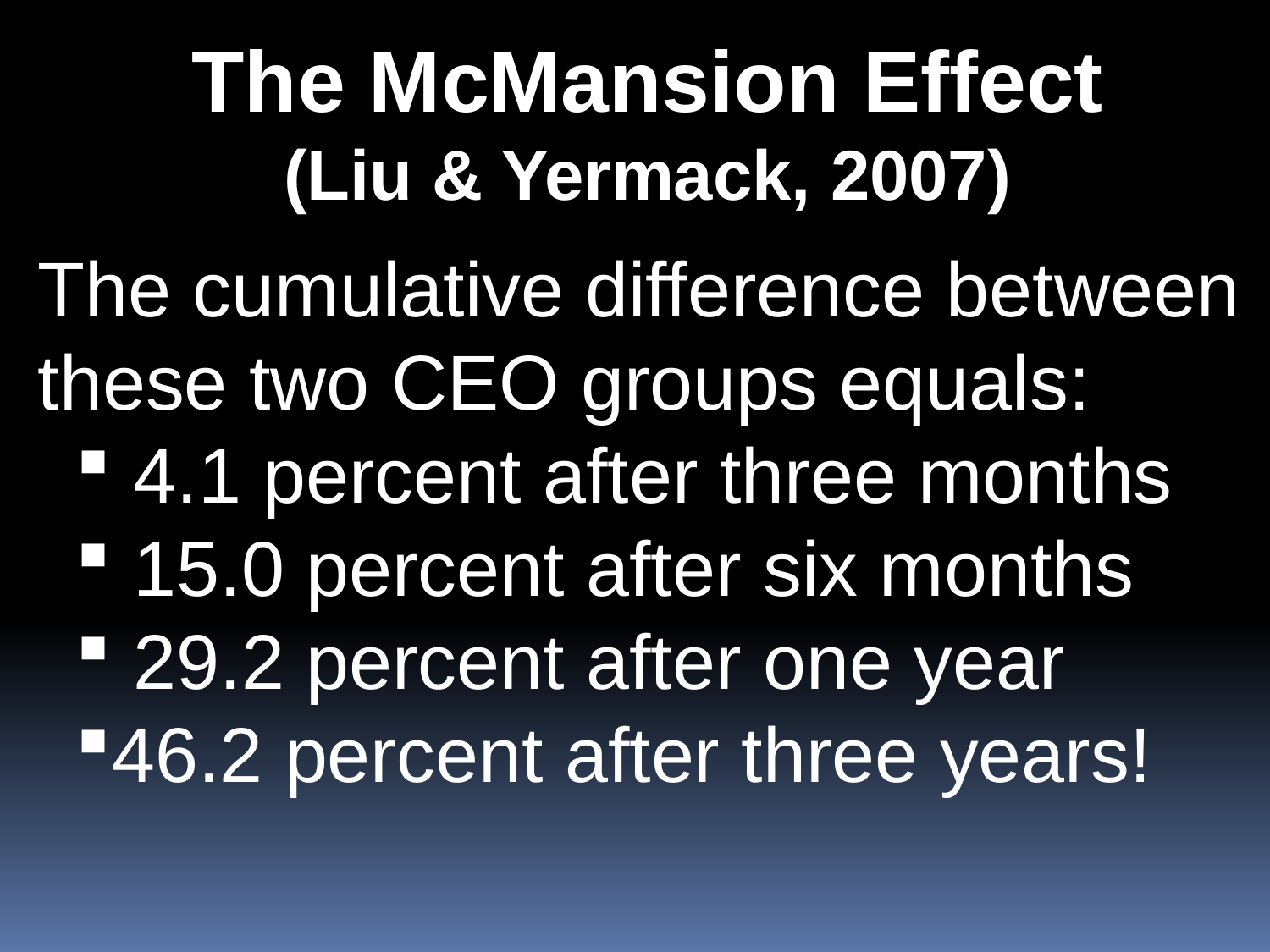

The McMansion Effect
 (Liu & Yermack, 2007)

The cumulative difference between these two CEO groups equals:
 4.1 percent after three months
 15.0 percent after six months
 29.2 percent after one year
46.2 percent after three years!